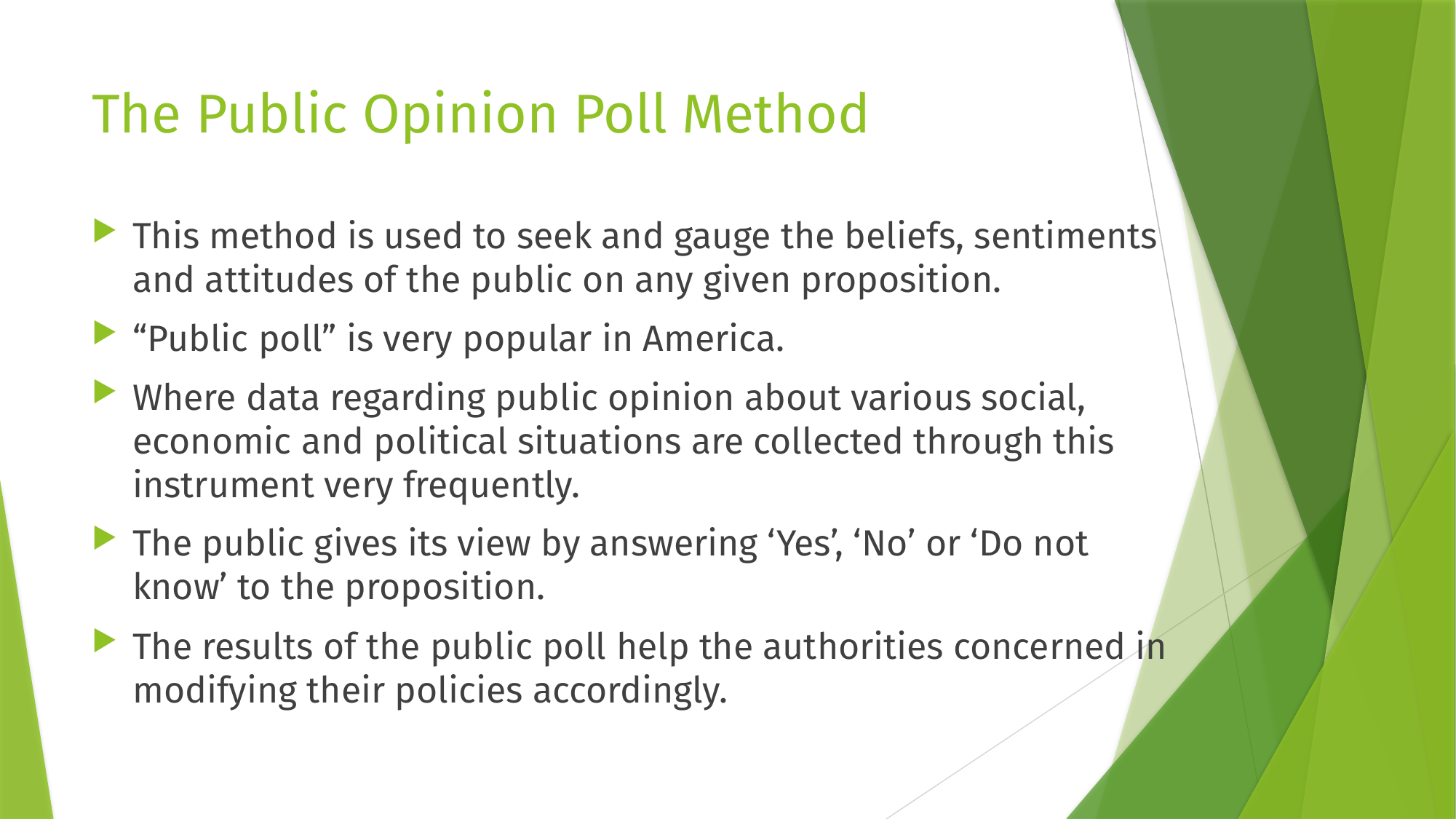

# The Public Opinion Poll Method
This method is used to seek and gauge the beliefs, sentiments and attitudes of the public on any given proposition.
“Public poll” is very popular in America.
Where data regarding public opinion about various social, economic and political situations are collected through this instrument very frequently.
The public gives its view by answering ‘Yes’, ‘No’ or ‘Do not know’ to the proposition.
The results of the public poll help the authorities concerned in modifying their policies accordingly.